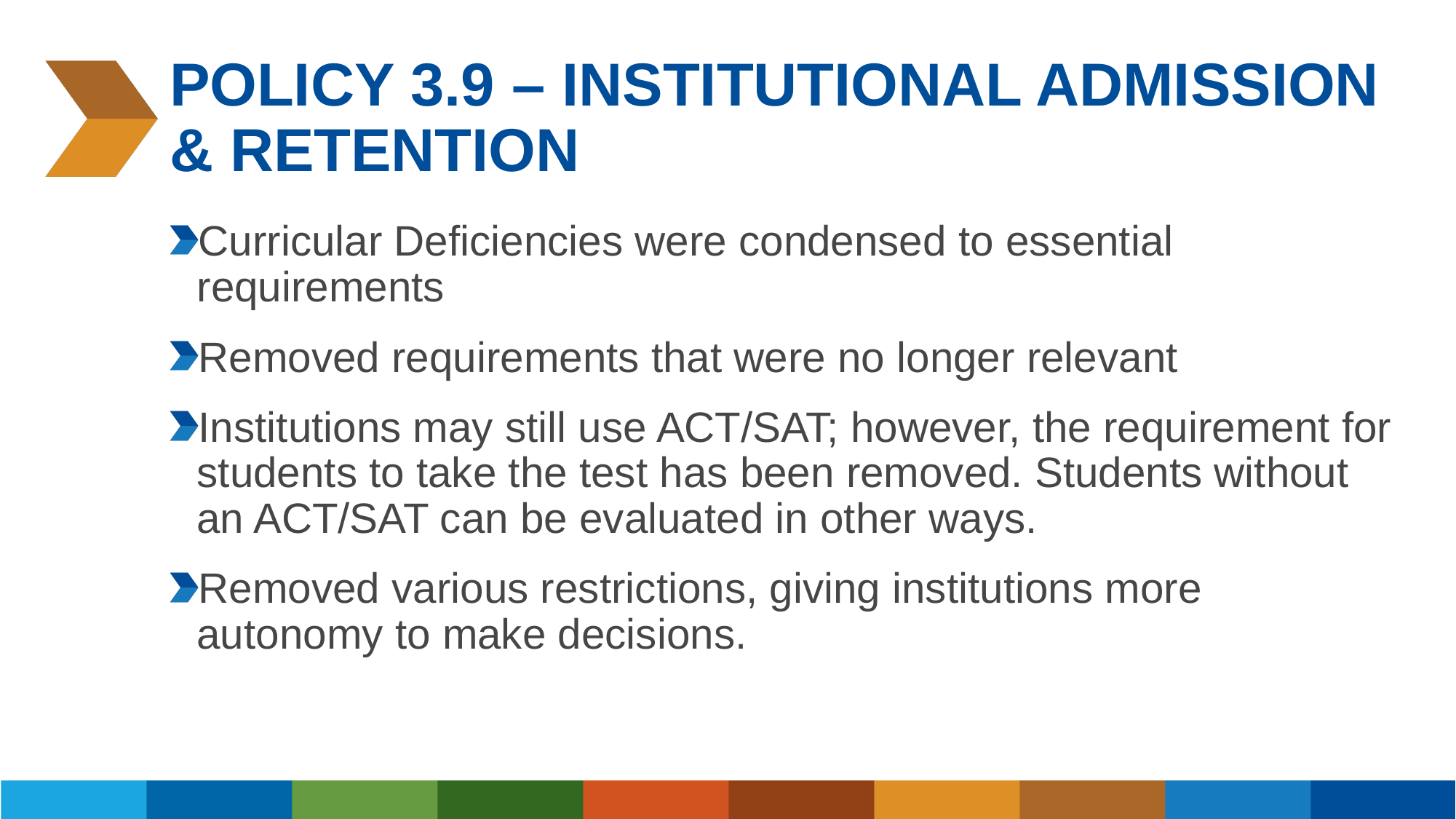

# Policy 3.9 – Institutional admission & retention
Curricular Deficiencies were condensed to essential requirements
Removed requirements that were no longer relevant
Institutions may still use ACT/SAT; however, the requirement for students to take the test has been removed. Students without an ACT/SAT can be evaluated in other ways.
Removed various restrictions, giving institutions more autonomy to make decisions.